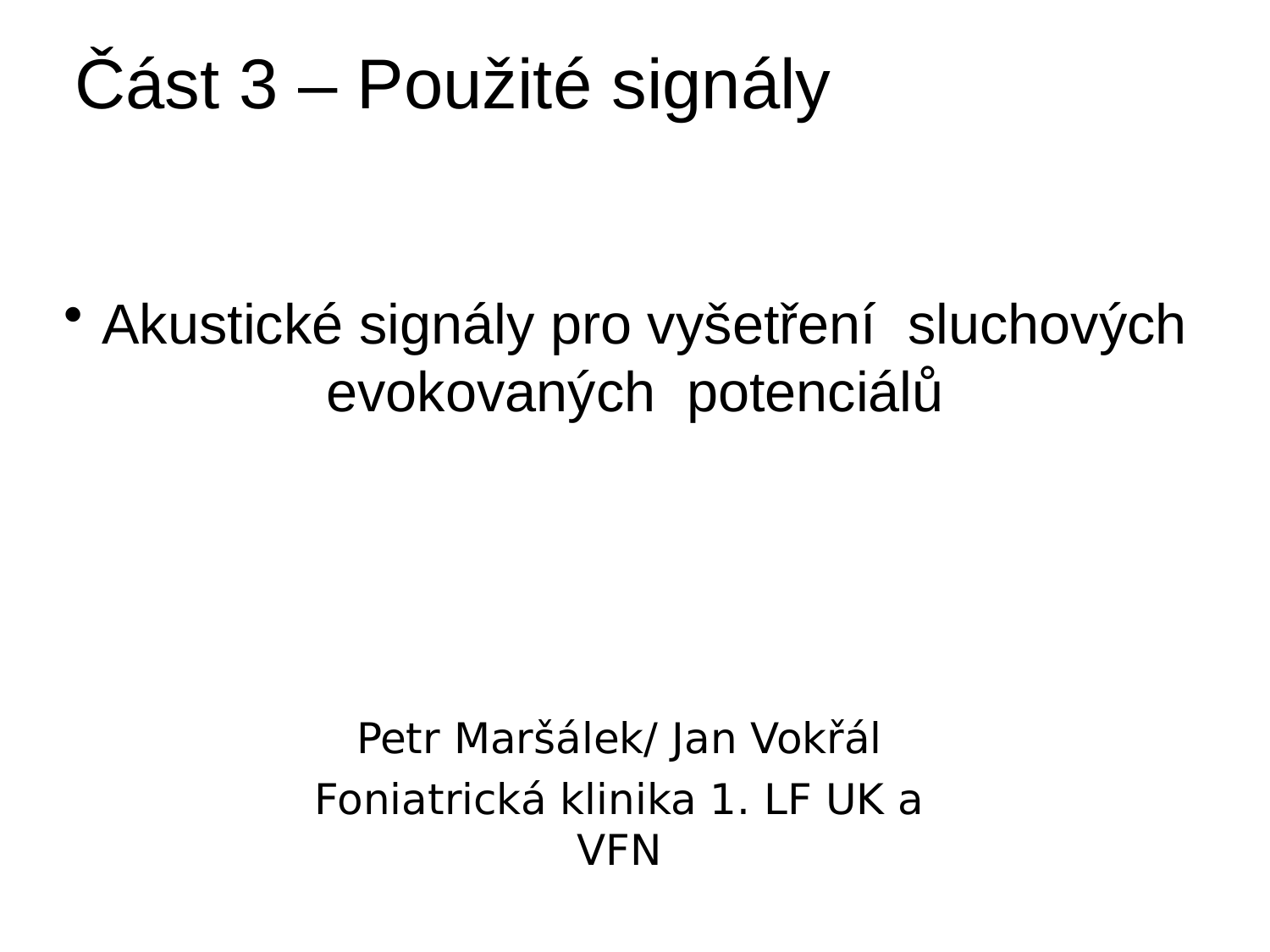

Část 3 – Použité signály
Akustické signály pro vyšetření  sluchových evokovaných  potenciálů
Petr Maršálek/ Jan Vokřál
Foniatrická klinika 1. LF UK a VFN